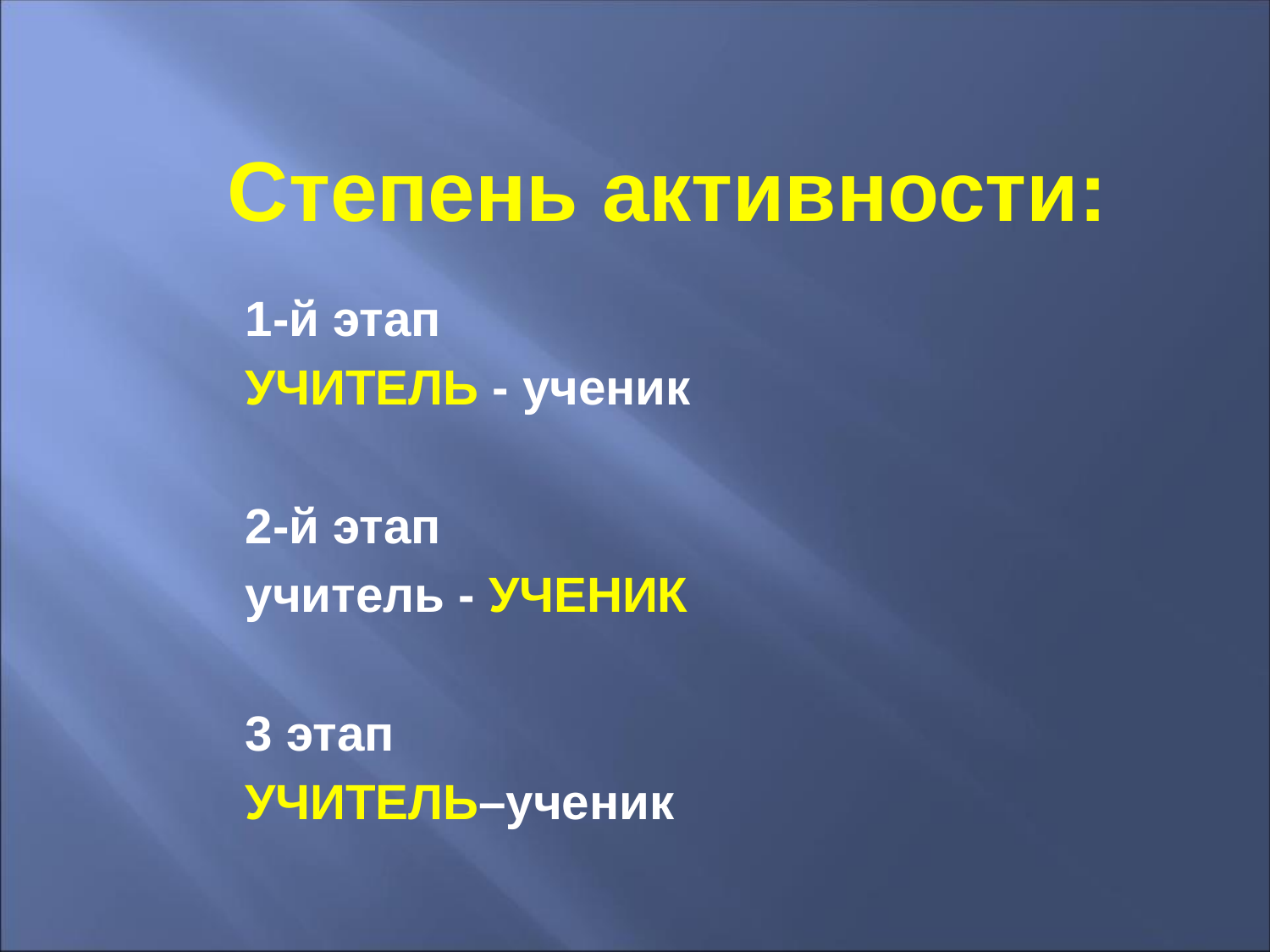

# Степень активности:

1-й этап
УЧИТЕЛЬ - ученик

2-й этап
учитель - УЧЕНИК

3 этап
УЧИТЕЛЬ–ученик